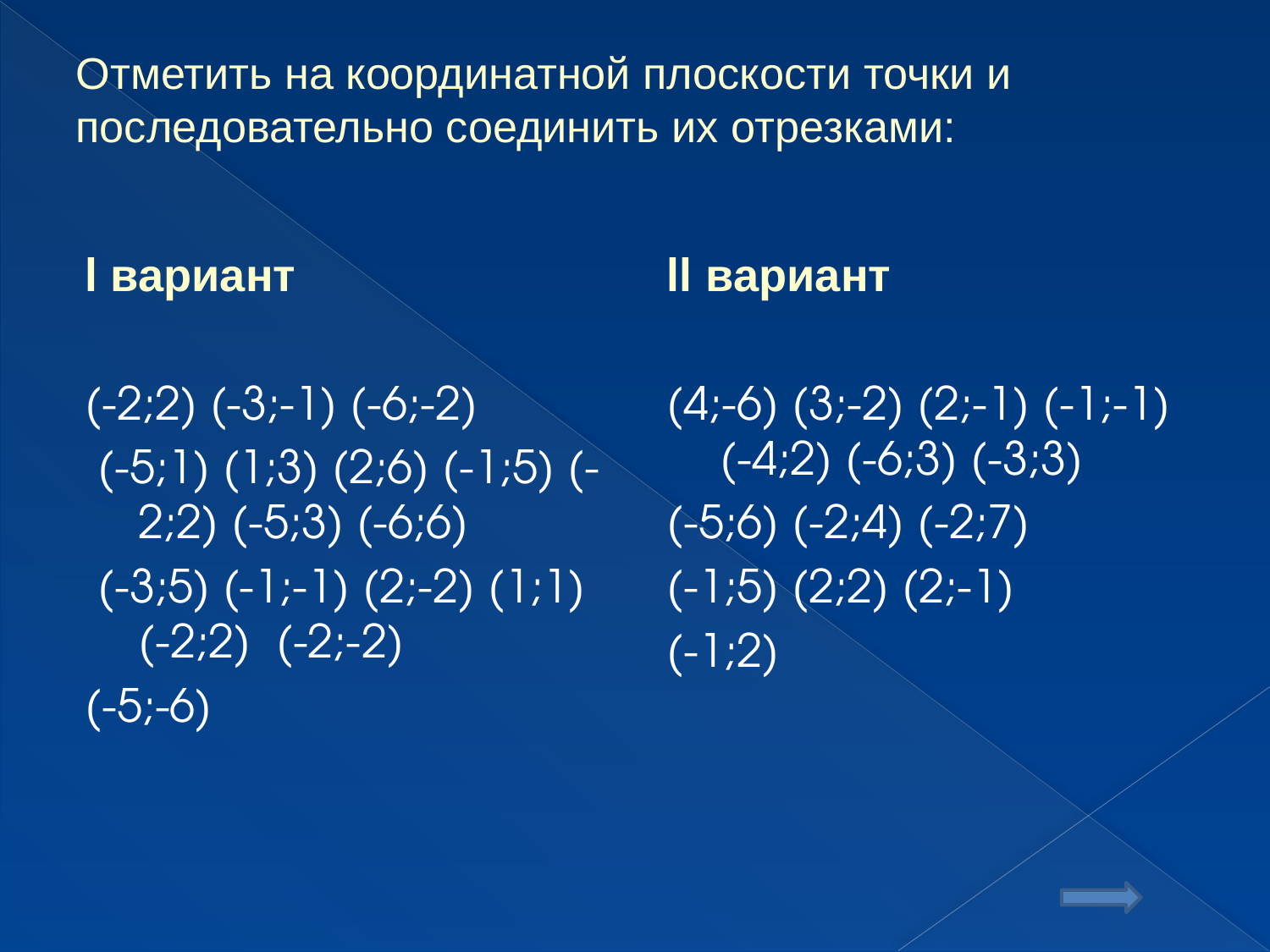

# Отметить на координатной плоскости точки и последовательно соединить их отрезками:
I вариант

(-2;2) (-3;-1) (-6;-2)
 (-5;1) (1;3) (2;6) (-1;5) (-2;2) (-5;3) (-6;6)
 (-3;5) (-1;-1) (2;-2) (1;1)  (-2;2)  (-2;-2)
(-5;-6)

II вариант

(4;-6) (3;-2) (2;-1) (-1;-1) (-4;2) (-6;3) (-3;3)
(-5;6) (-2;4) (-2;7)
(-1;5) (2;2) (2;-1)
(-1;2)